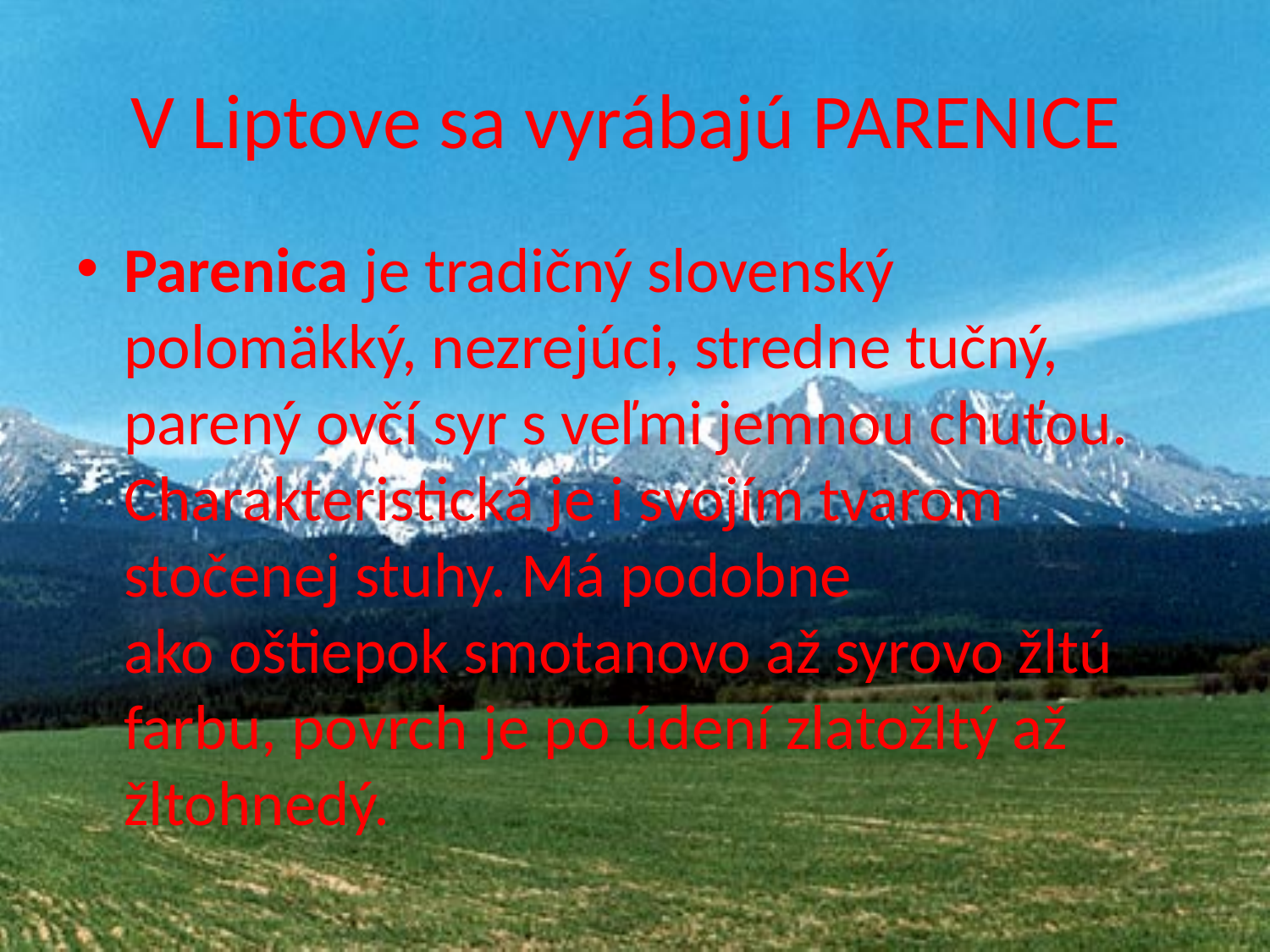

# V Liptove sa vyrábajú PARENICE
Parenica je tradičný slovenský polomäkký, nezrejúci, stredne tučný, parený ovčí syr s veľmi jemnou chuťou. Charakteristická je i svojím tvarom stočenej stuhy. Má podobne ako oštiepok smotanovo až syrovo žltú farbu, povrch je po údení zlatožltý až žltohnedý.